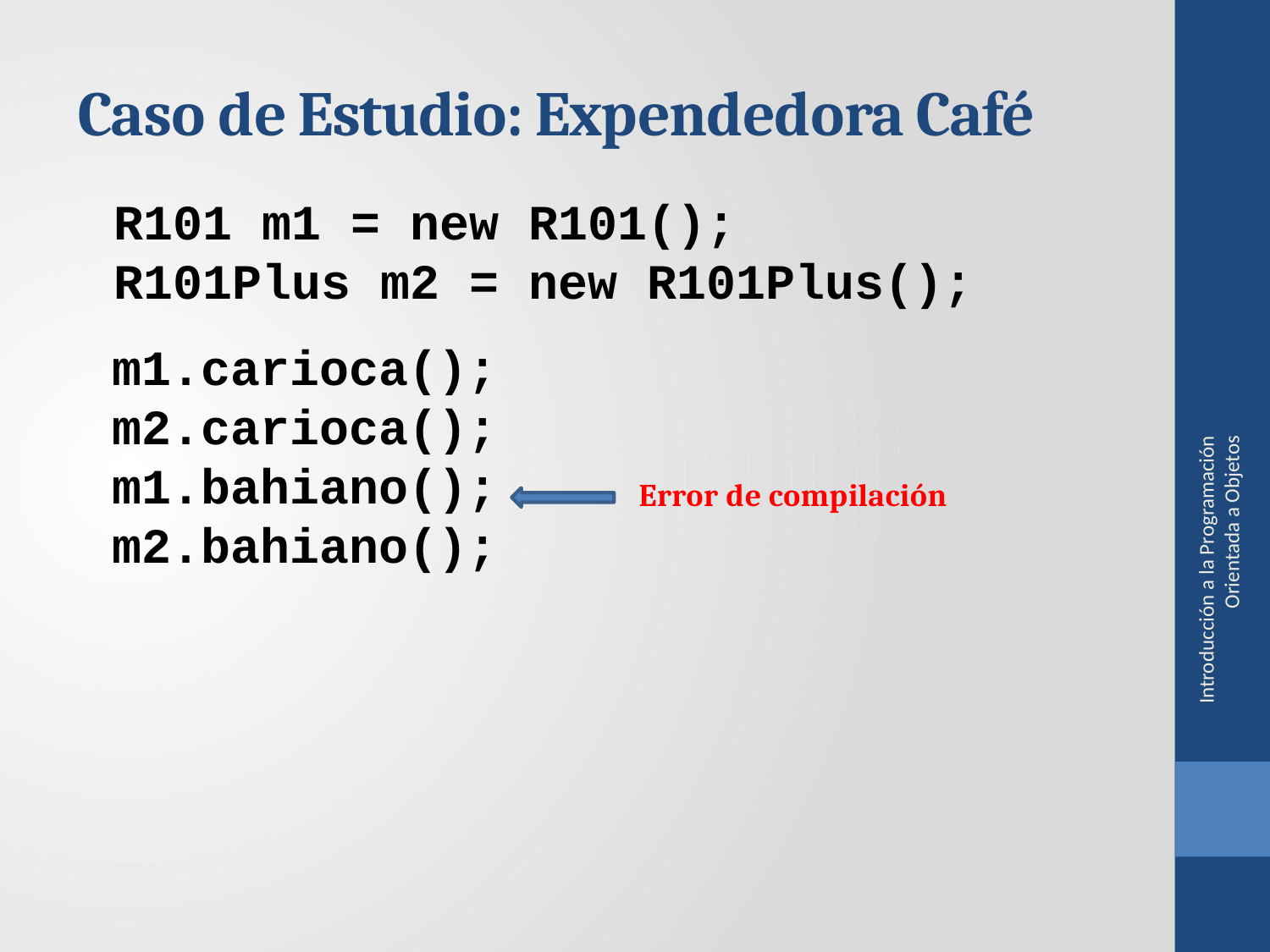

Caso de Estudio: Expendedora Café
R101 m1 = new R101();
R101Plus m2 = new R101Plus();

Introducción a la Programación Orientada a Objetos
 m1.carioca();
 m2.carioca();
 m1.bahiano();
 m2.bahiano();

Error de compilación